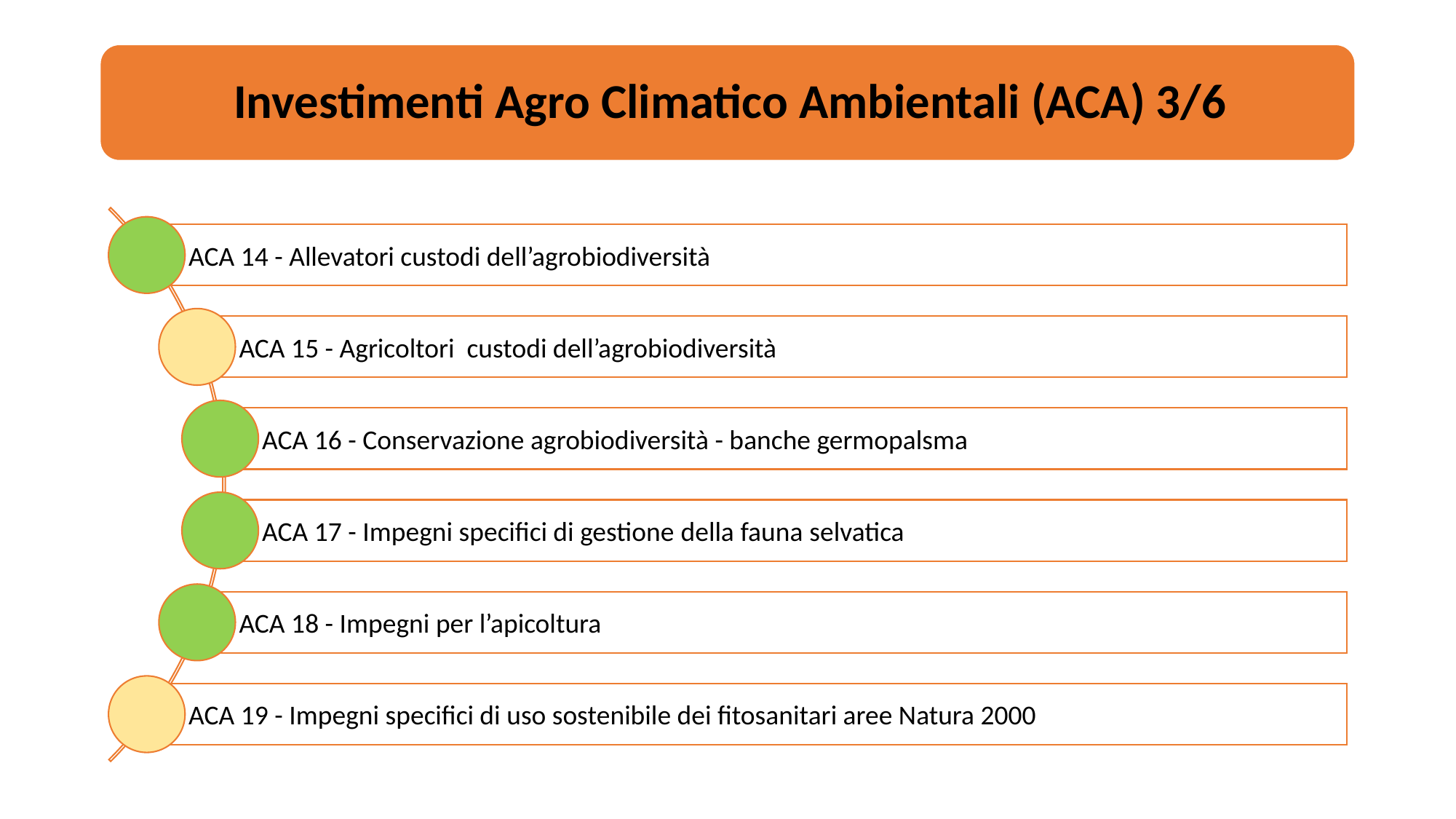

Investimenti Agro Climatico Ambientali (ACA) 3/6
ACA 14 - Allevatori custodi dell’agrobiodiversità
ACA 15 - Agricoltori  custodi dell’agrobiodiversità
ACA 16 - Conservazione agrobiodiversità - banche germopalsma
ACA 17 - Impegni specifici di gestione della fauna selvatica
ACA 18 - Impegni per l’apicoltura
ACA 19 - Impegni specifici di uso sostenibile dei fitosanitari aree Natura 2000